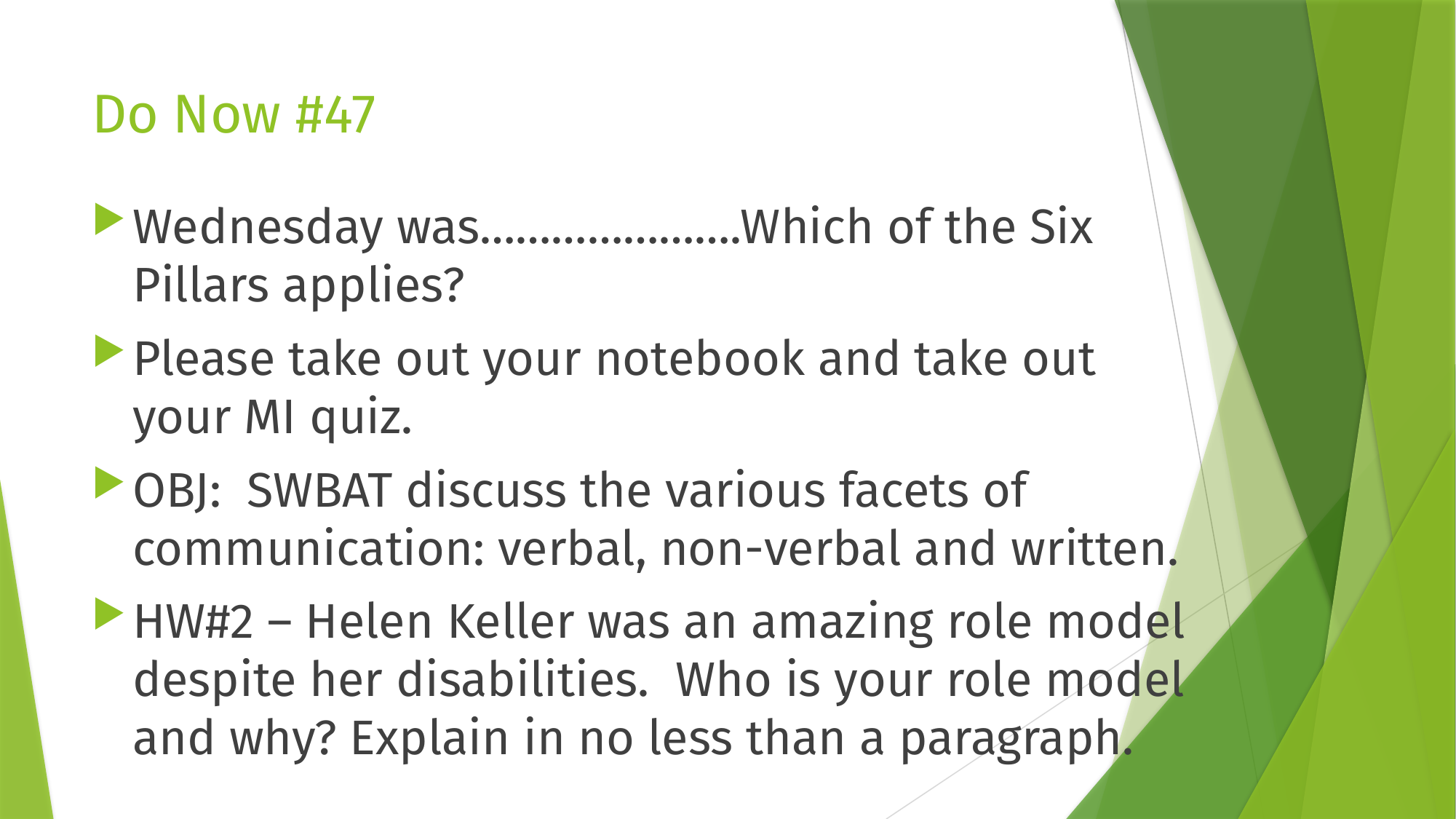

# Do Now #47
Wednesday was………………….Which of the Six Pillars applies?
Please take out your notebook and take out your MI quiz.
OBJ:  SWBAT discuss the various facets of communication: verbal, non-verbal and written.
HW#2 – Helen Keller was an amazing role model despite her disabilities.  Who is your role model and why? Explain in no less than a paragraph.